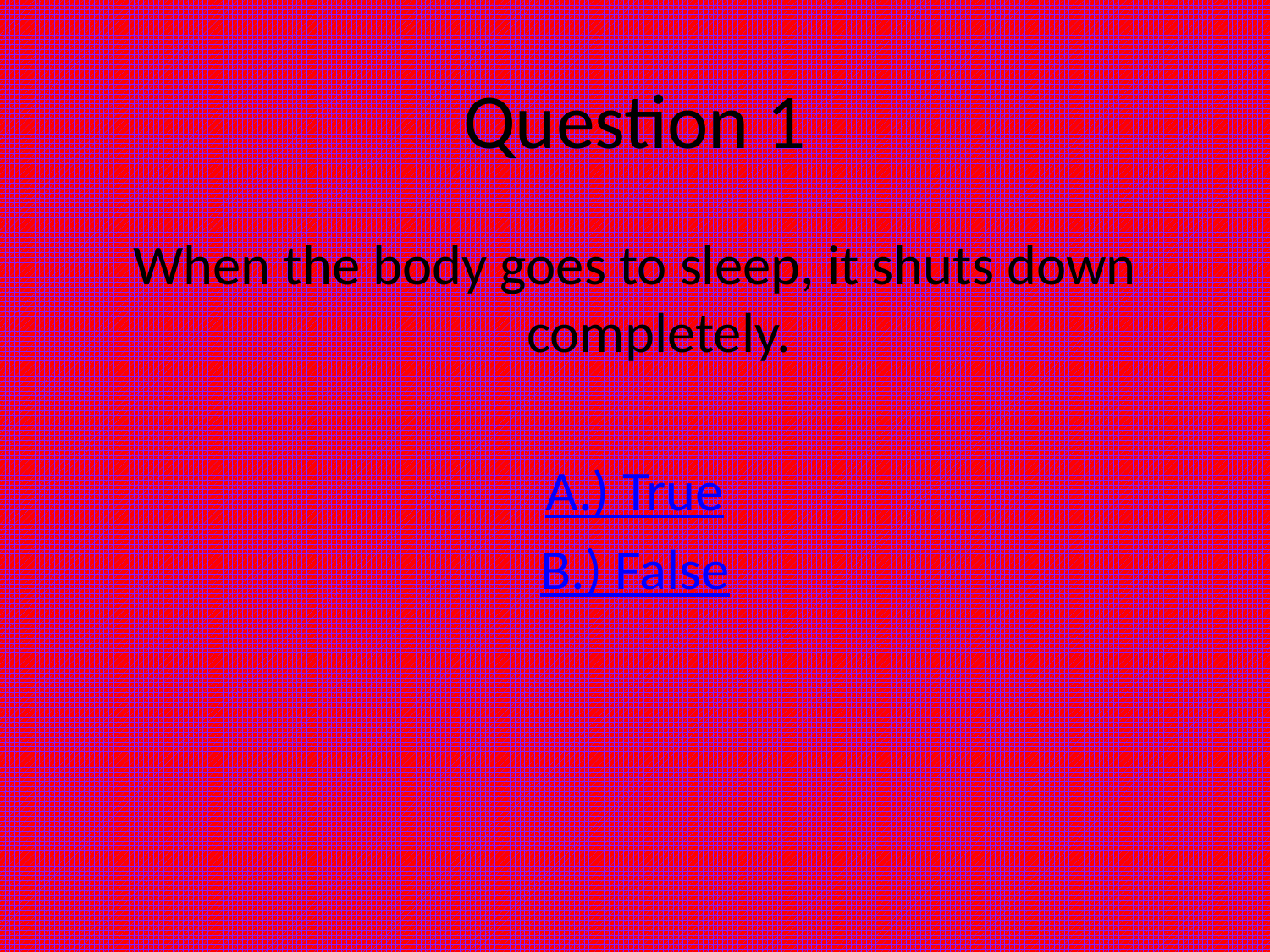

# Question 1
When the body goes to sleep, it shuts down completely.

A.) True
B.) False